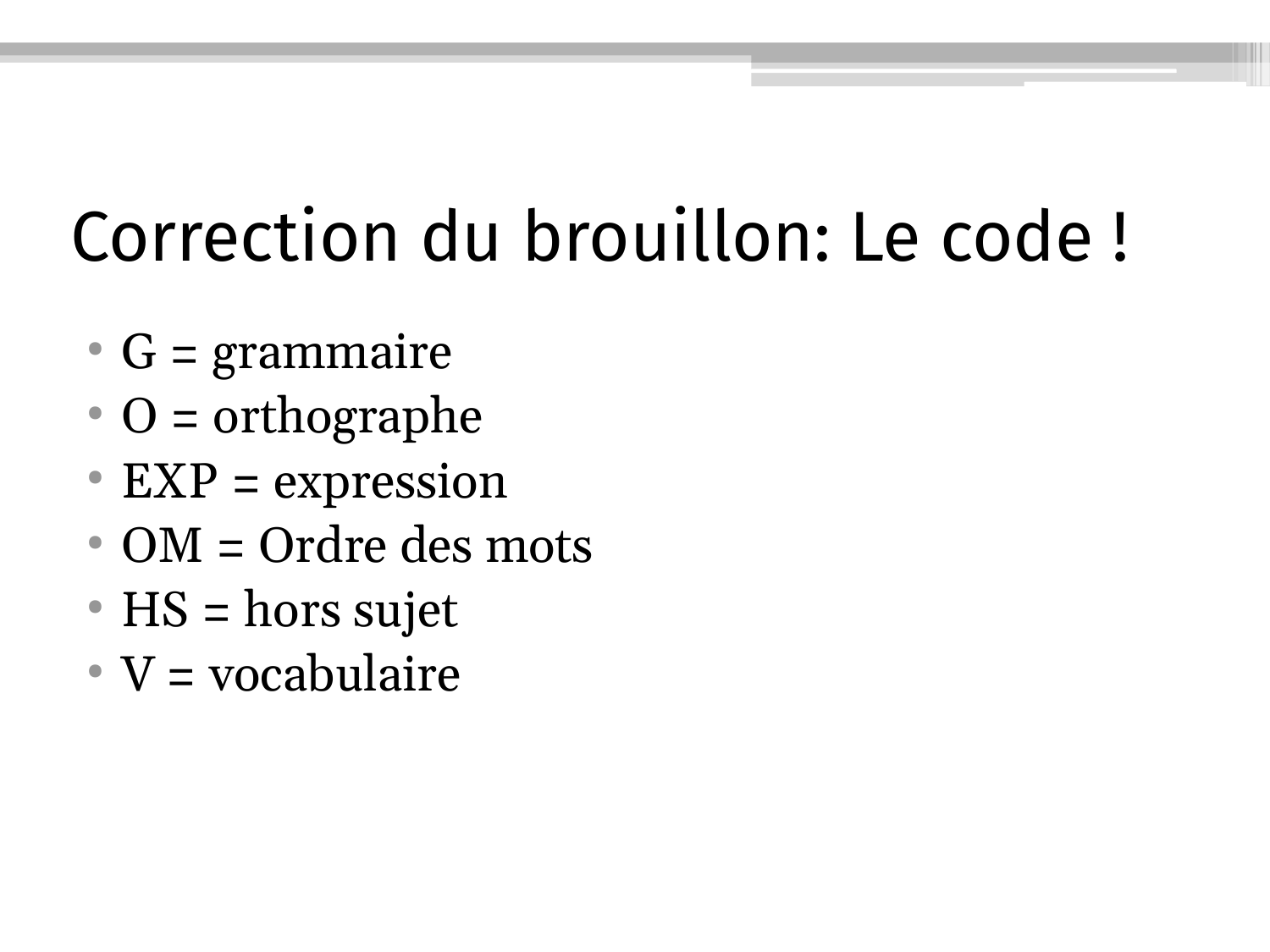

# Correction du brouillon: Le code !
G = grammaire
O = orthographe
EXP = expression
OM = Ordre des mots
HS = hors sujet
V = vocabulaire